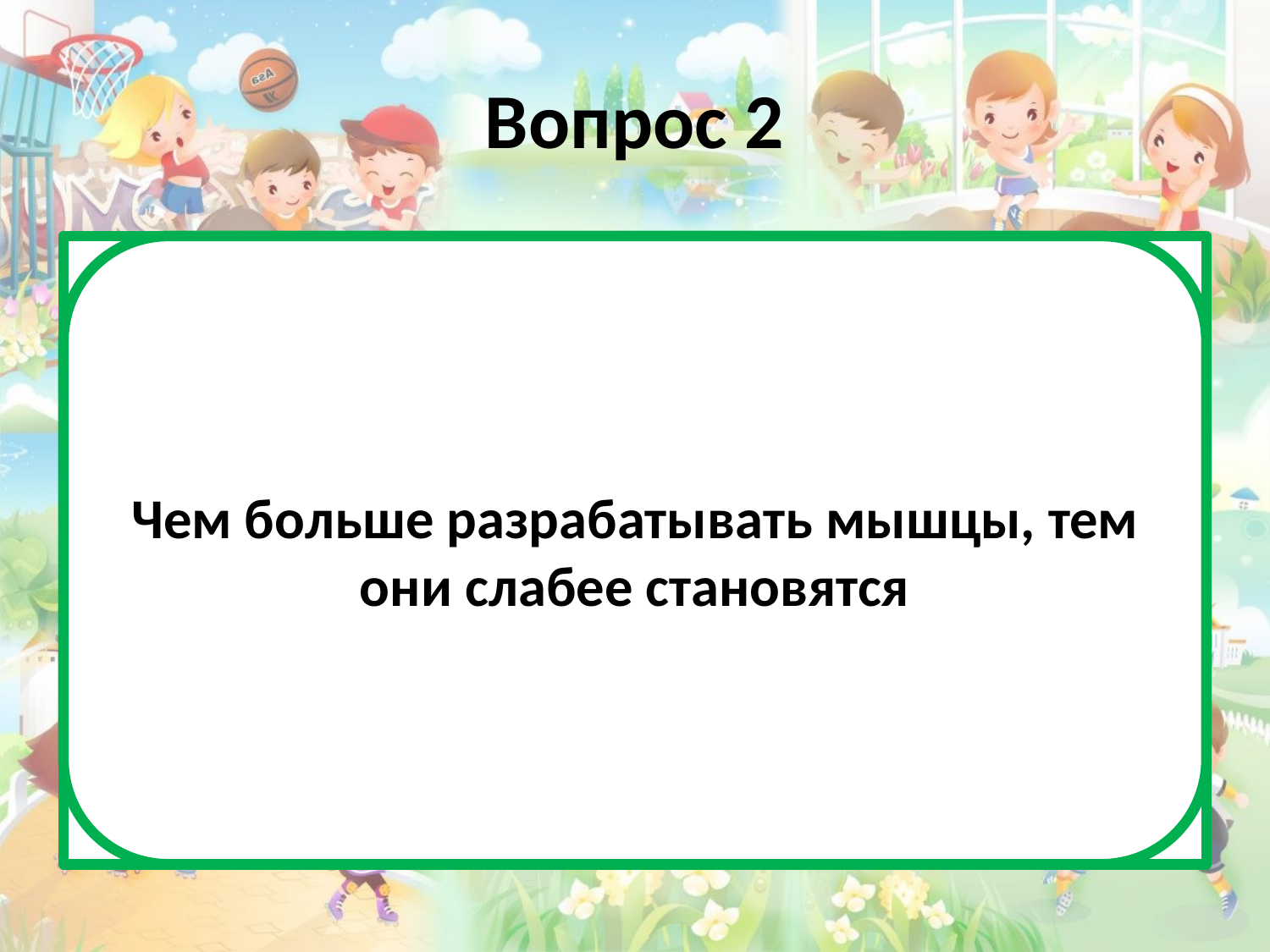

# Вопрос 2
Это неверно. Если вы постоянно разрабатываете мышцы, это идёт им только на пользу. Многое из того, что мы считаем старением, на самом деле вызвано не перенапряжением мышц, а недостатком нагрузки на них.
Чем больше разрабатывать мышцы, тем они слабее становятся